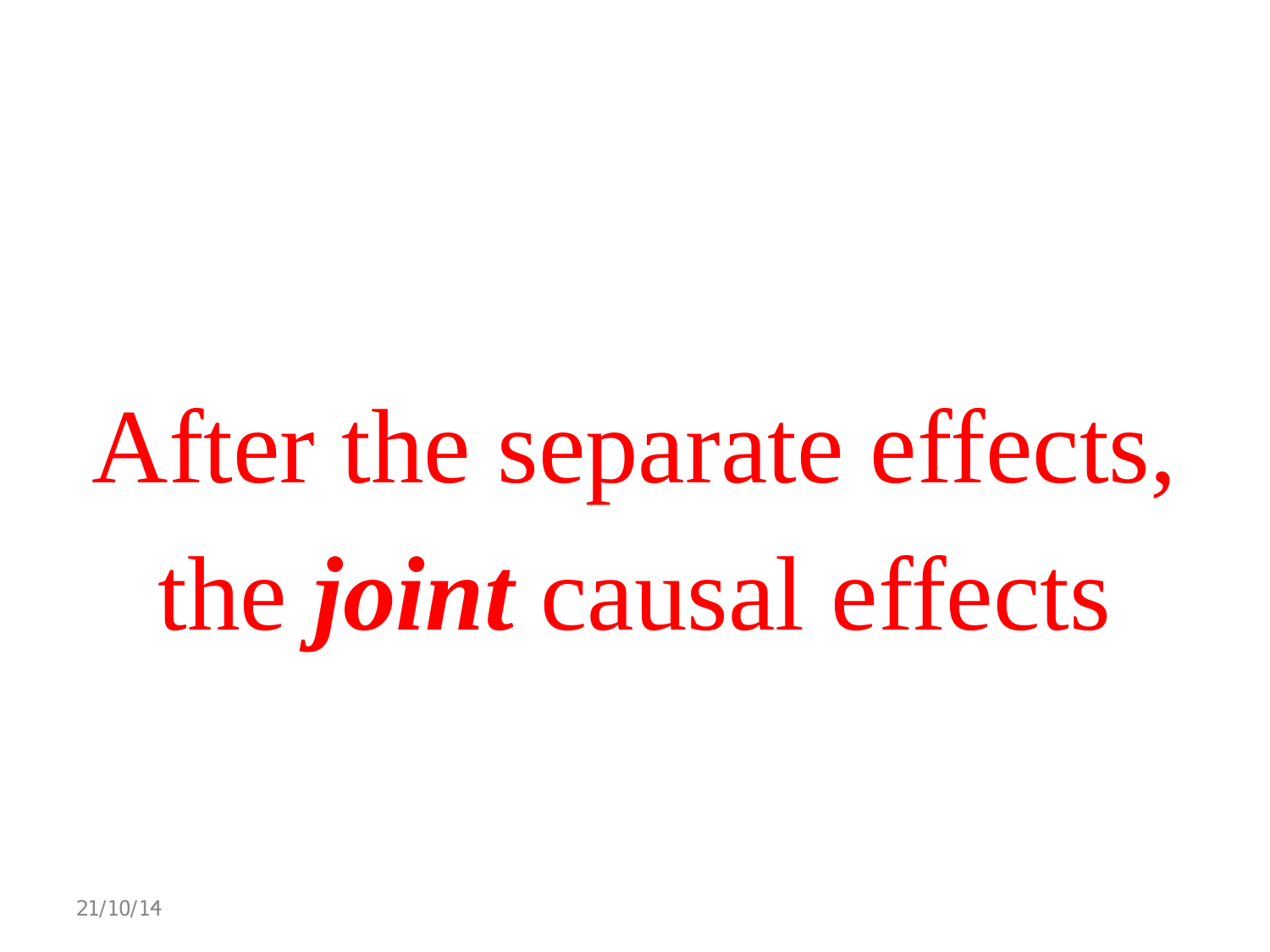

#

After the separate effects,
the joint causal effects
21/10/14